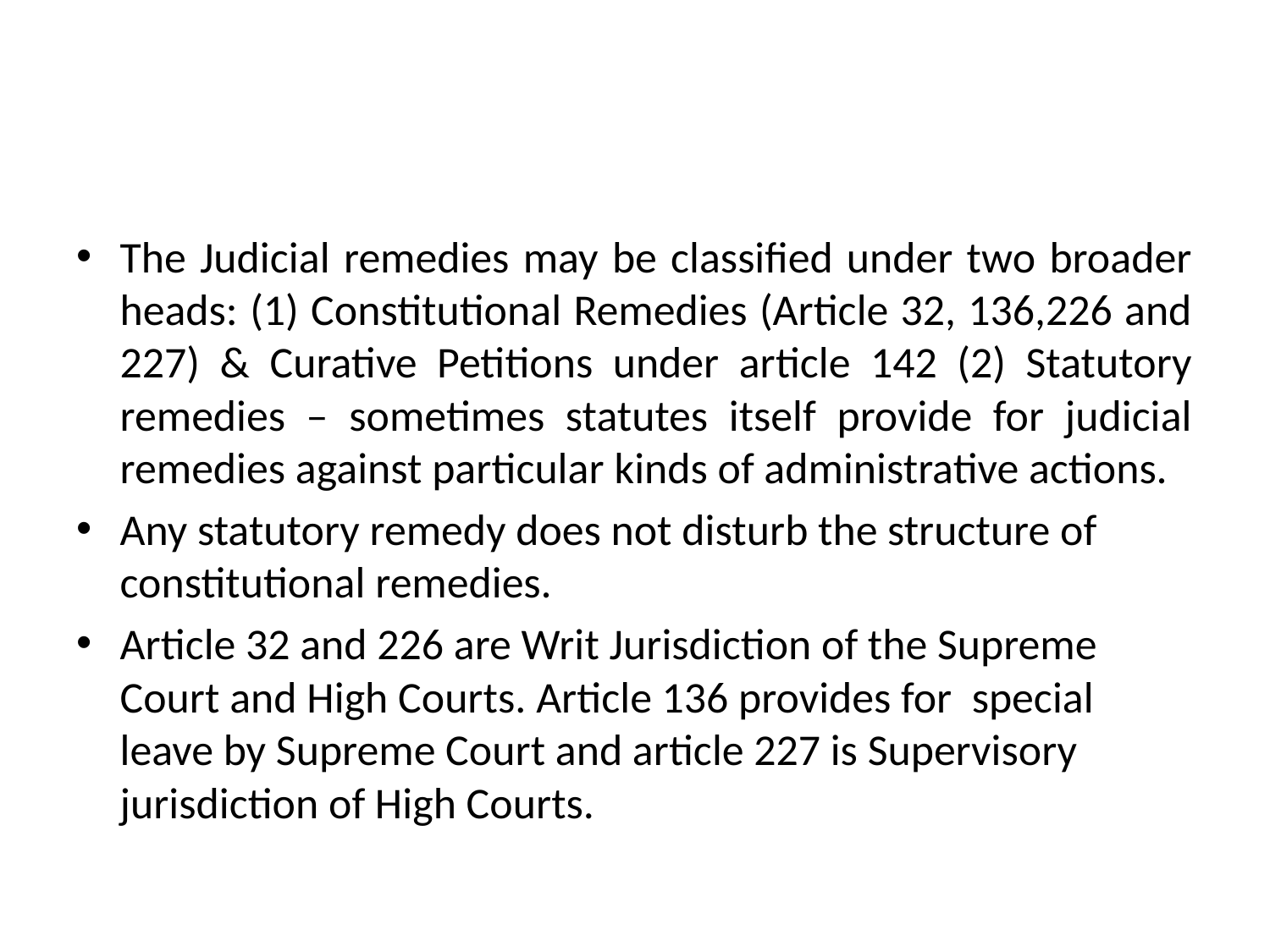

#
The Judicial remedies may be classified under two broader heads: (1) Constitutional Remedies (Article 32, 136,226 and 227) & Curative Petitions under article 142 (2) Statutory remedies – sometimes statutes itself provide for judicial remedies against particular kinds of administrative actions.
Any statutory remedy does not disturb the structure of constitutional remedies.
Article 32 and 226 are Writ Jurisdiction of the Supreme Court and High Courts. Article 136 provides for  special leave by Supreme Court and article 227 is Supervisory jurisdiction of High Courts.